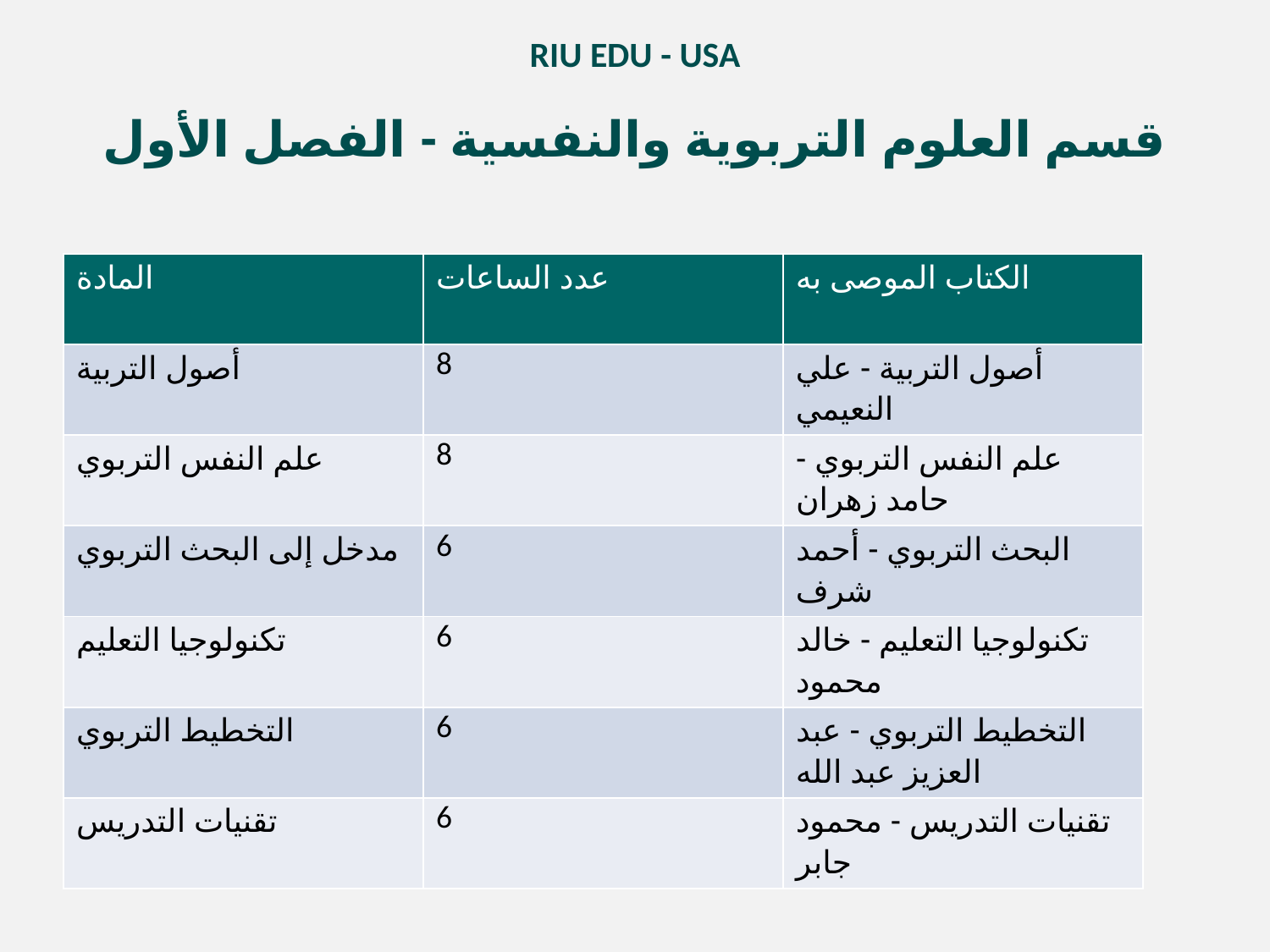

RIU EDU - USA
قسم العلوم التربوية والنفسية - الفصل الأول
| المادة | عدد الساعات | الكتاب الموصى به |
| --- | --- | --- |
| أصول التربية | 8 | أصول التربية - علي النعيمي |
| علم النفس التربوي | 8 | علم النفس التربوي - حامد زهران |
| مدخل إلى البحث التربوي | 6 | البحث التربوي - أحمد شرف |
| تكنولوجيا التعليم | 6 | تكنولوجيا التعليم - خالد محمود |
| التخطيط التربوي | 6 | التخطيط التربوي - عبد العزيز عبد الله |
| تقنيات التدريس | 6 | تقنيات التدريس - محمود جابر |